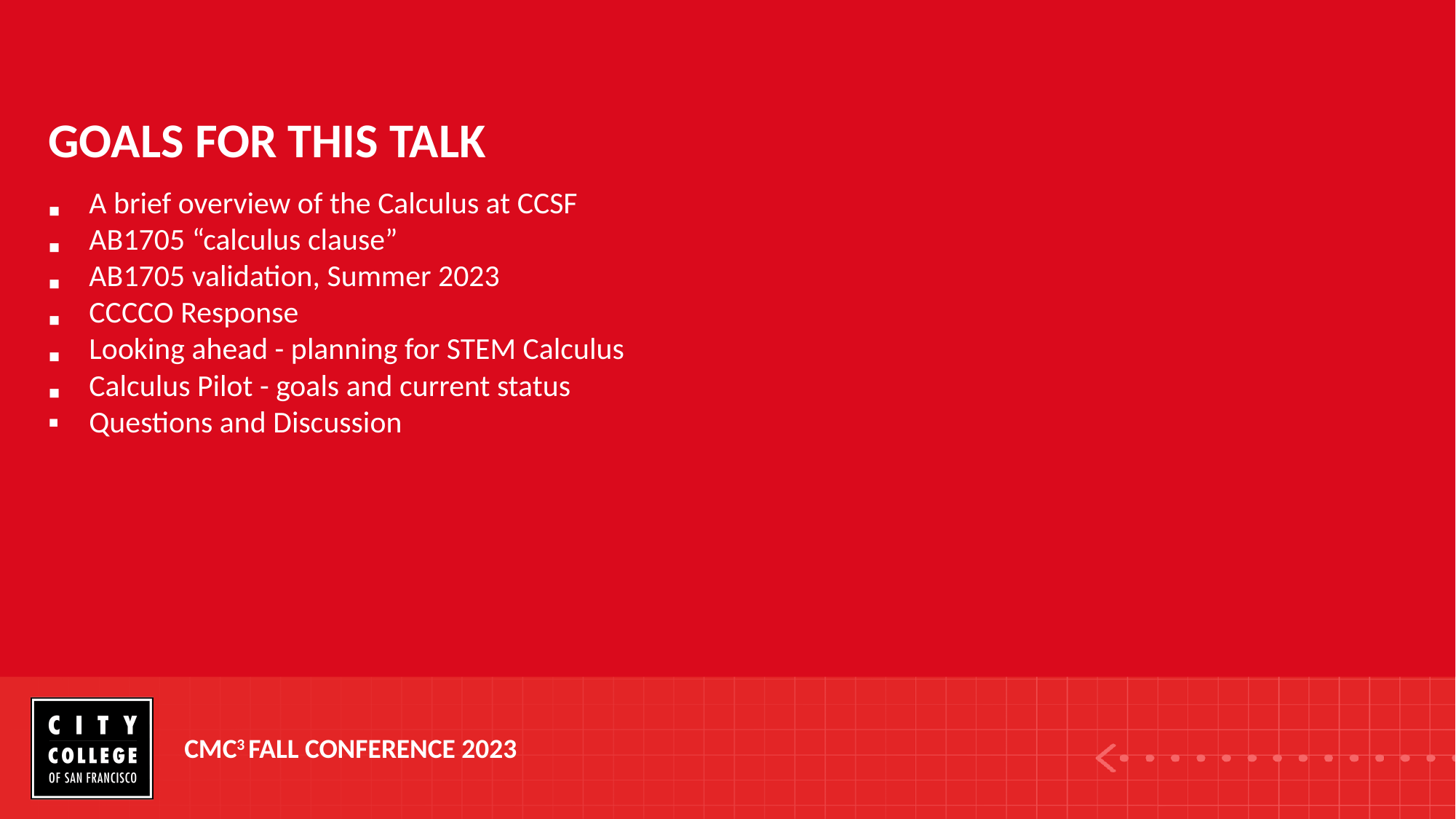

# GOALS FOR THIS TALK
A brief overview of the Calculus at CCSF
AB1705 “calculus clause”
AB1705 validation, Summer 2023
CCCCO Response
Looking ahead - planning for STEM Calculus
Calculus Pilot - goals and current status
Questions and Discussion

CMC3 FALL CONFERENCE 2023